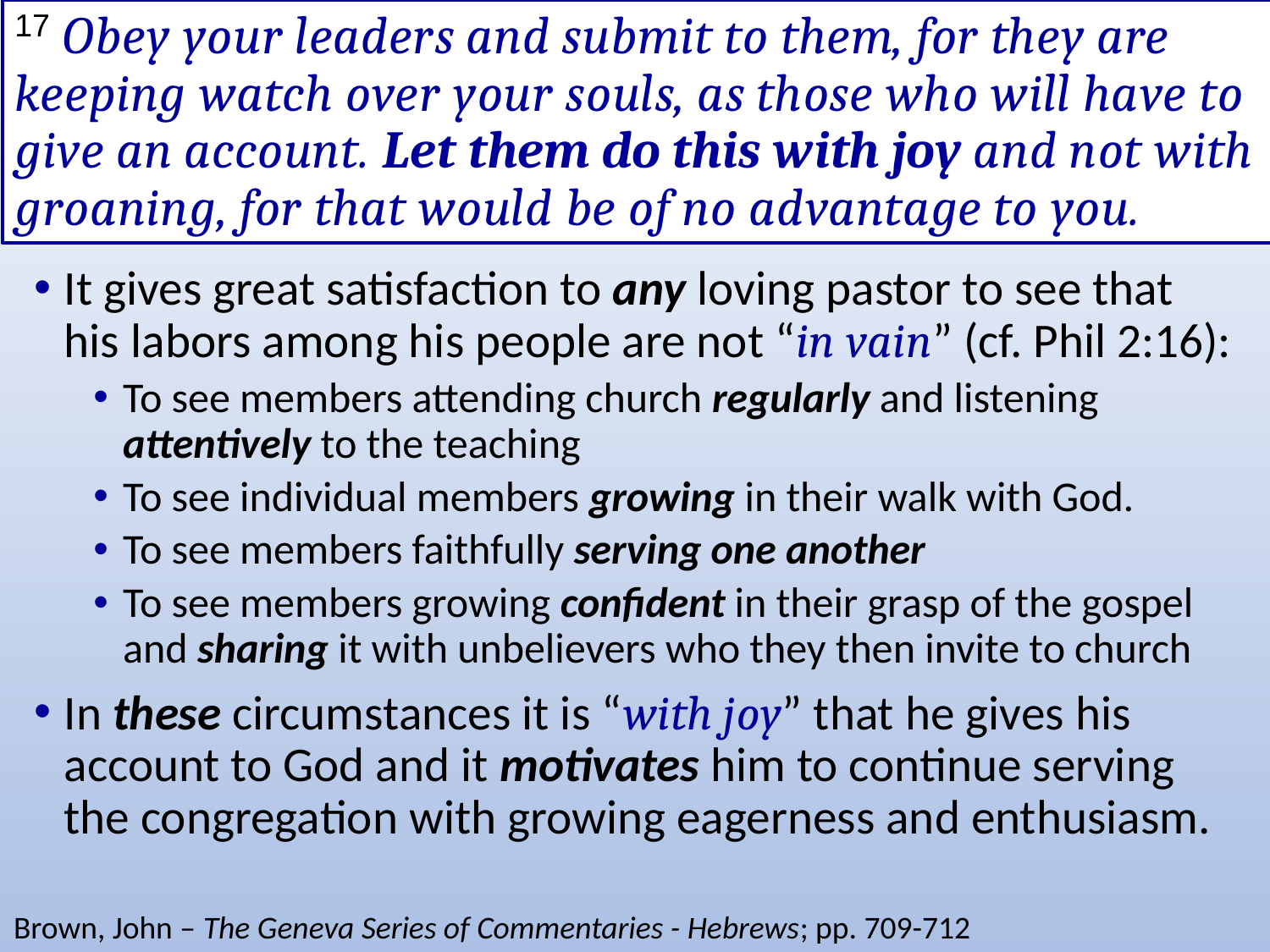

# 17 Obey your leaders and submit to them, for they are keeping watch over your souls, as those who will have to give an account. Let them do this with joy and not with groaning, for that would be of no advantage to you.
It gives great satisfaction to any loving pastor to see that his labors among his people are not “in vain” (cf. Phil 2:16):
To see members attending church regularly and listening attentively to the teaching
To see individual members growing in their walk with God.
To see members faithfully serving one another
To see members growing confident in their grasp of the gospel and sharing it with unbelievers who they then invite to church
In these circumstances it is “with joy” that he gives his account to God and it motivates him to continue serving the congregation with growing eagerness and enthusiasm.

Brown, John – The Geneva Series of Commentaries - Hebrews; pp. 709-712